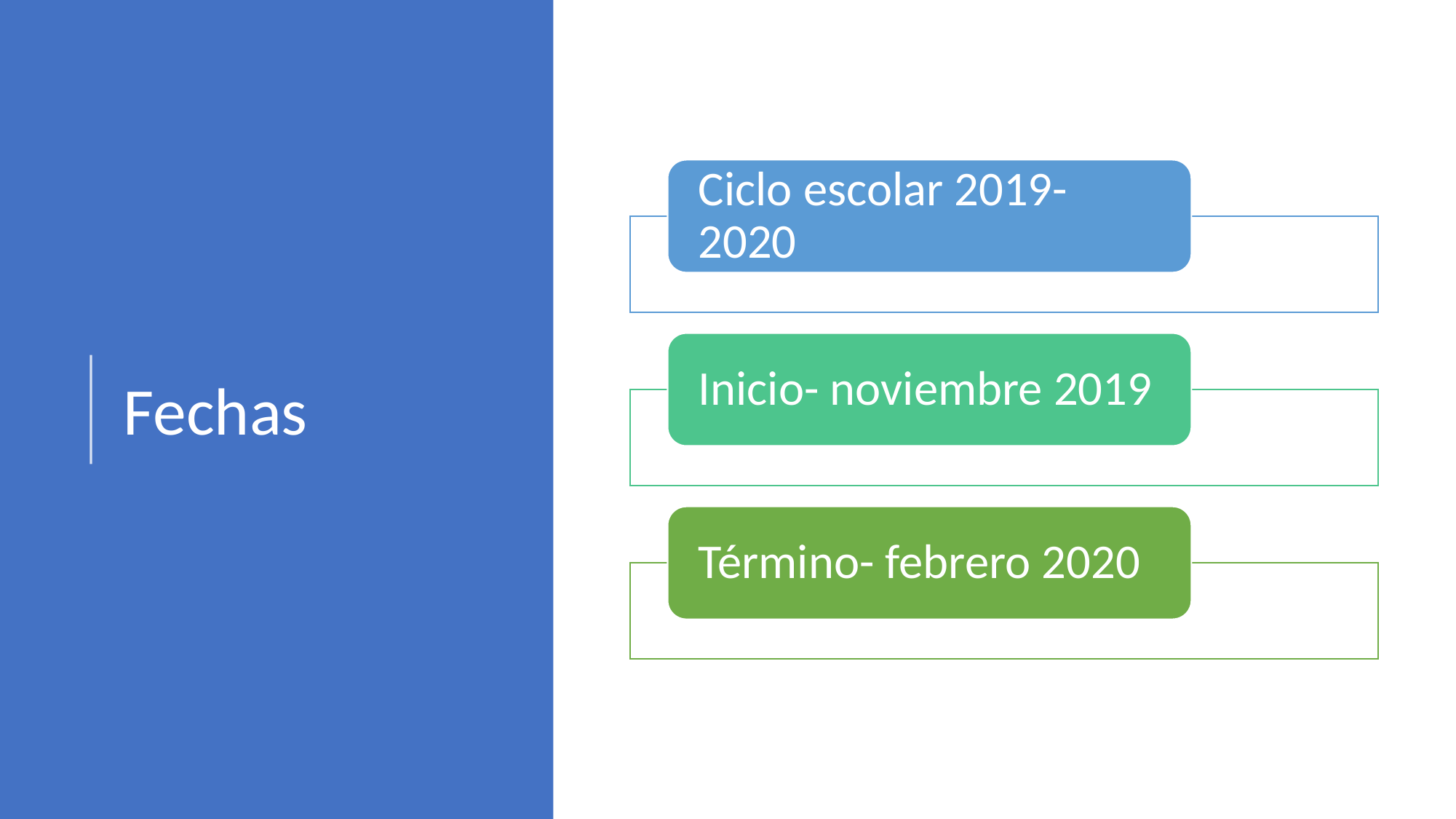

Ciclo escolar 2019-2020
Inicio- noviembre 2019
Término- febrero 2020
# Fechas